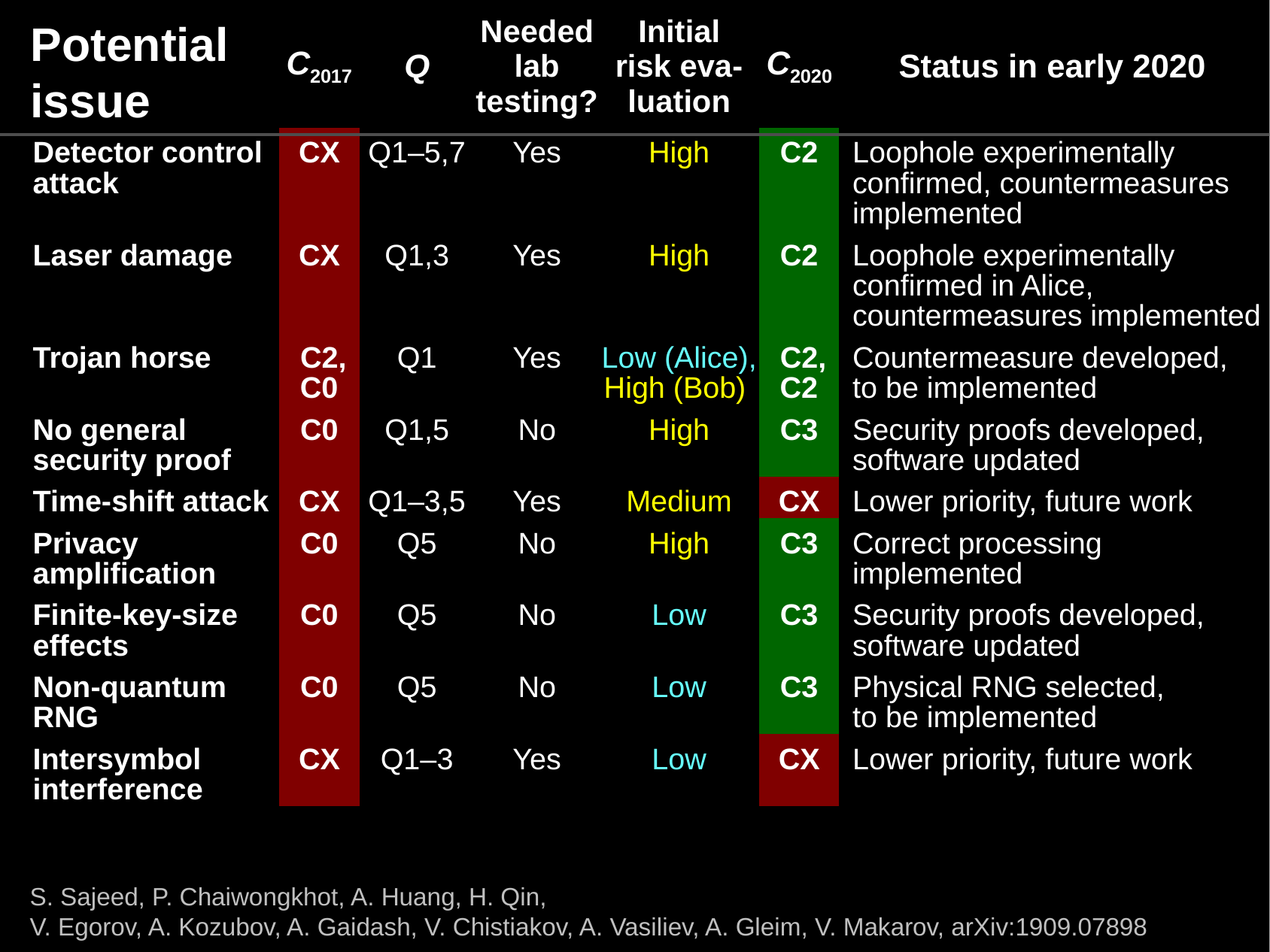

# Potential issue
|  | C2017 | Q | Needed lab testing? | Initial risk eva-luation | C2020 | Status in early 2020 |
| --- | --- | --- | --- | --- | --- | --- |
| Detector control attack | CX | Q1–5,7 | Yes | High | C2 | Loophole experimentally confirmed, countermeasures implemented |
| Laser damage | CX | Q1,3 | Yes | High | C2 | Loophole experimentally confirmed in Alice, countermeasures implemented |
| Trojan horse | C2,  C0 | Q1 | Yes | Low (Alice), High (Bob) | C2,  C2 | Countermeasure developed, to be implemented |
| No general security proof | C0 | Q1,5 | No | High | C3 | Security proofs developed, software updated |
| Time-shift attack | CX | Q1–3,5 | Yes | Medium | CX | Lower priority, future work |
| Privacy amplification | C0 | Q5 | No | High | C3 | Correct processing implemented |
| Finite-key-size effects | C0 | Q5 | No | Low | C3 | Security proofs developed, software updated |
| Non-quantum RNG | C0 | Q5 | No | Low | C3 | Physical RNG selected, to be implemented |
| Intersymbol interference | CX | Q1–3 | Yes | Low | CX | Lower priority, future work |
S. Sajeed, P. Chaiwongkhot, A. Huang, H. Qin,
V. Egorov, A. Kozubov, A. Gaidash, V. Chistiakov, A. Vasiliev, A. Gleim, V. Makarov, arXiv:1909.07898